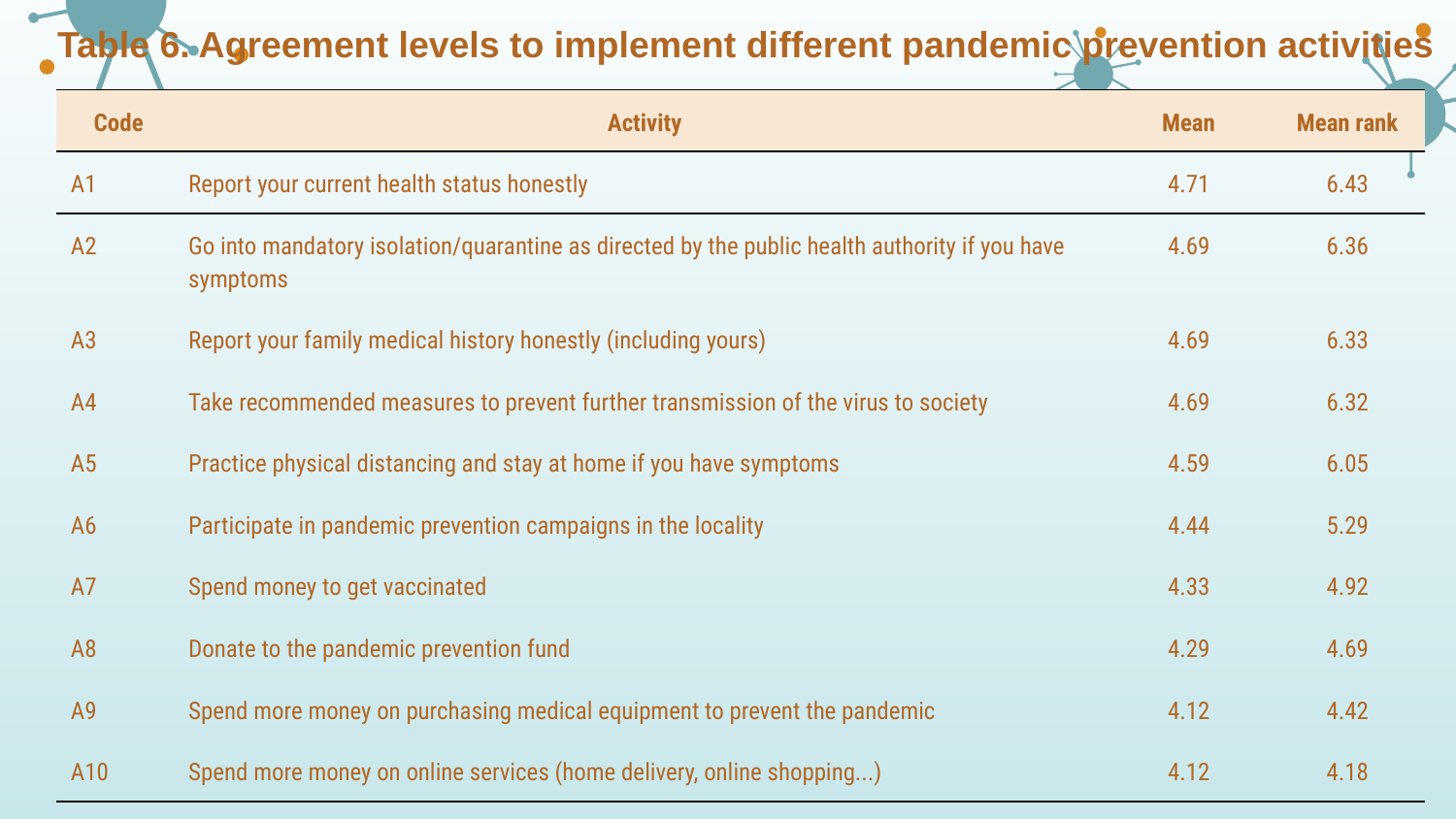

# Table 6. Agreement levels to implement different pandemic prevention activities

| Code | Activity | Mean | Mean rank |
| --- | --- | --- | --- |
| A1 | Report your current health status honestly | 4.71 | 6.43 |
| A2 | Go into mandatory isolation/quarantine as directed by the public health authority if you have symptoms | 4.69 | 6.36 |
| A3 | Report your family medical history honestly (including yours) | 4.69 | 6.33 |
| A4 | Take recommended measures to prevent further transmission of the virus to society | 4.69 | 6.32 |
| A5 | Practice physical distancing and stay at home if you have symptoms | 4.59 | 6.05 |
| A6 | Participate in pandemic prevention campaigns in the locality | 4.44 | 5.29 |
| A7 | Spend money to get vaccinated | 4.33 | 4.92 |
| A8 | Donate to the pandemic prevention fund | 4.29 | 4.69 |
| A9 | Spend more money on purchasing medical equipment to prevent the pandemic | 4.12 | 4.42 |
| A10 | Spend more money on online services (home delivery, online shopping...) | 4.12 | 4.18 |